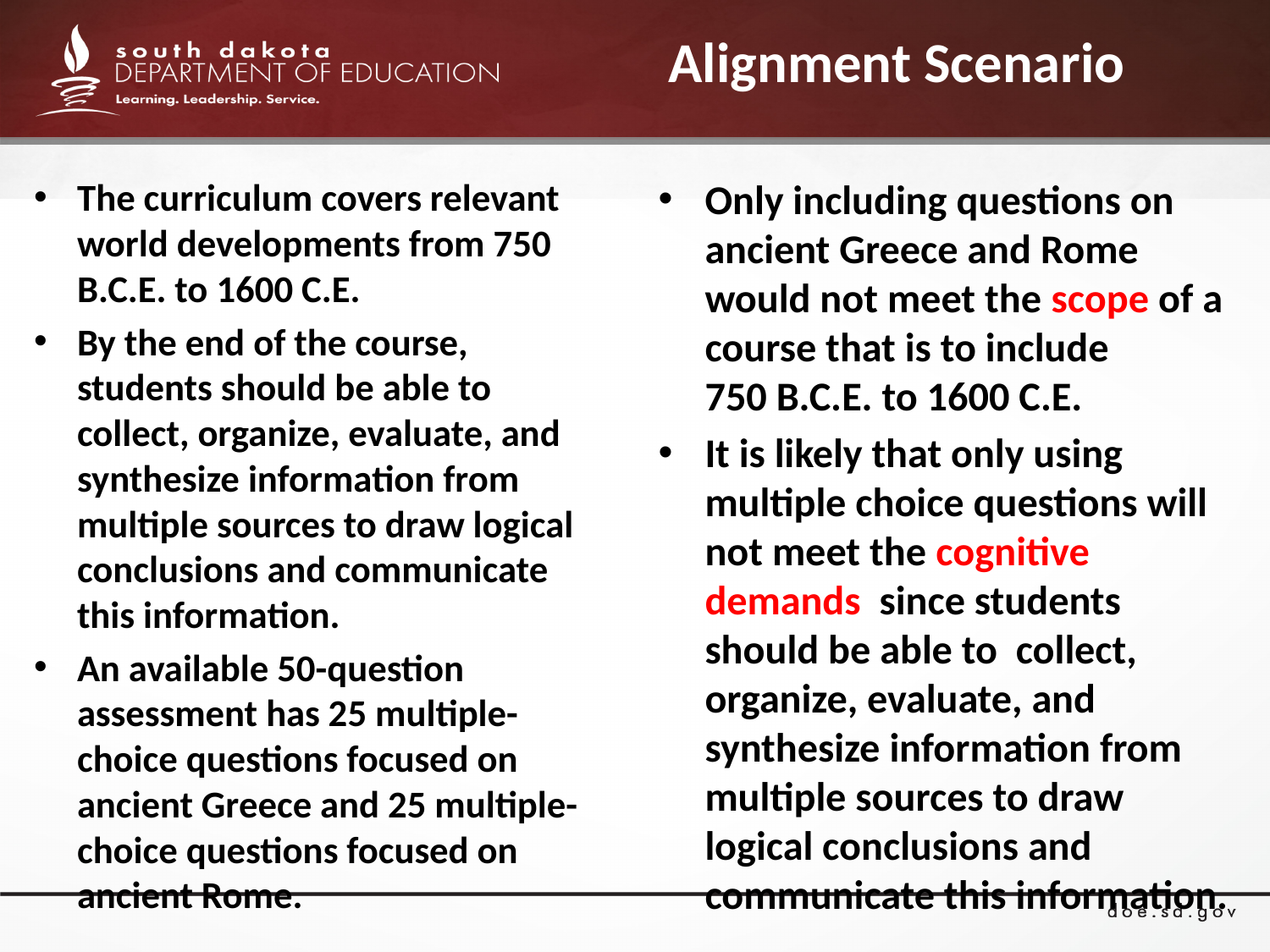

# Alignment Scenario
The curriculum covers relevant world developments from 750 B.C.E. to 1600 C.E.
By the end of the course, students should be able to collect, organize, evaluate, and synthesize information from multiple sources to draw logical conclusions and communicate this information.
An available 50-question assessment has 25 multiple-choice questions focused on ancient Greece and 25 multiple-choice questions focused on ancient Rome.
Only including questions on ancient Greece and Rome would not meet the scope of a course that is to include
750 B.C.E. to 1600 C.E.
It is likely that only using multiple choice questions will not meet the cognitive demands  since students should be able to  collect, organize, evaluate, and synthesize information from multiple sources to draw logical conclusions and communicate this information.